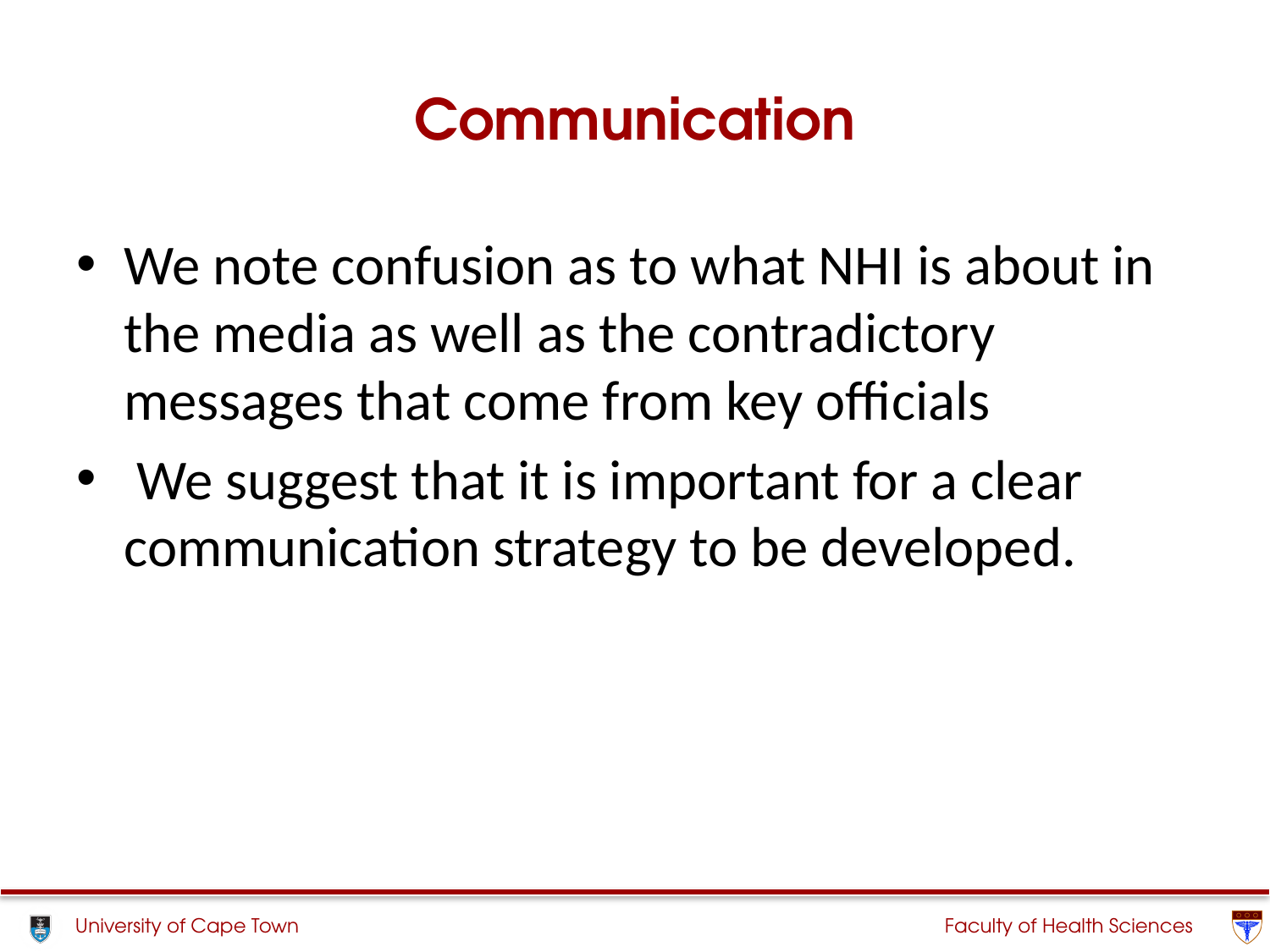

# Communication
We note confusion as to what NHI is about in the media as well as the contradictory messages that come from key officials
 We suggest that it is important for a clear communication strategy to be developed.